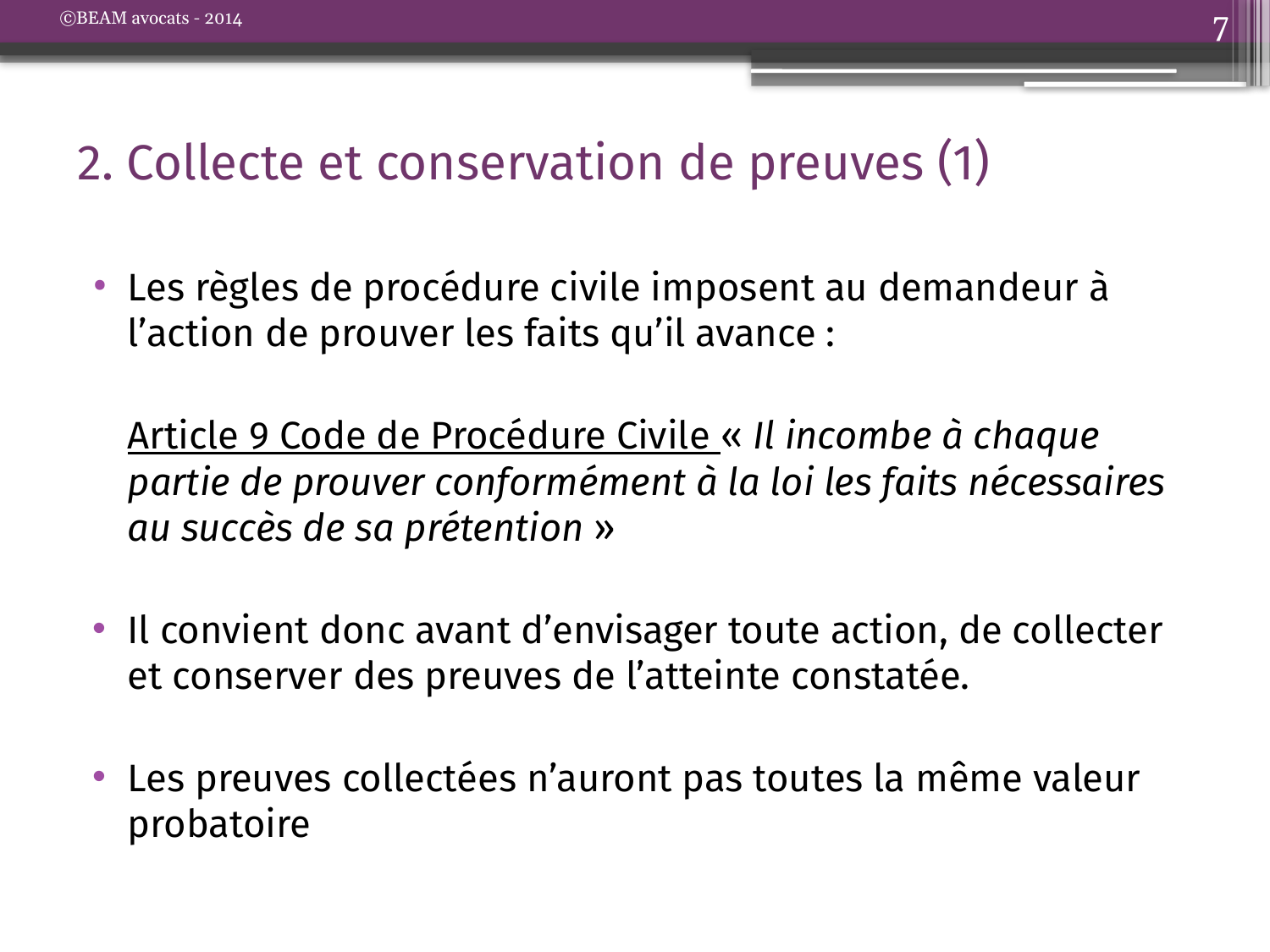

©BEAM avocats - 2014
7
# 2. Collecte et conservation de preuves (1)
Les règles de procédure civile imposent au demandeur à l’action de prouver les faits qu’il avance :

	Article 9 Code de Procédure Civile « Il incombe à chaque partie de prouver conformément à la loi les faits nécessaires au succès de sa prétention »

Il convient donc avant d’envisager toute action, de collecter et conserver des preuves de l’atteinte constatée.

Les preuves collectées n’auront pas toutes la même valeur probatoire